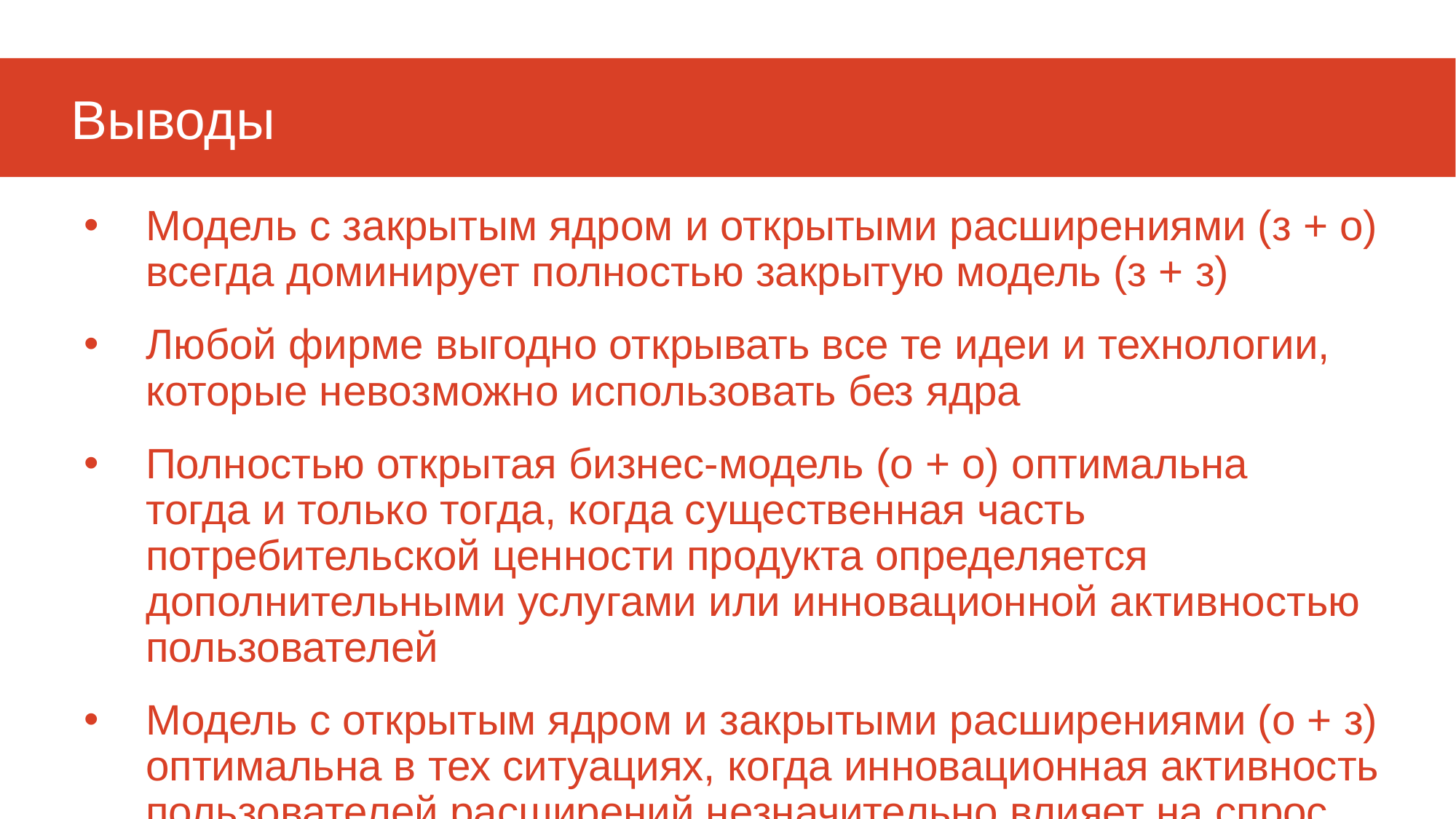

Выводы
Модель с закрытым ядром и открытыми расширениями (з + о)
всегда доминирует полностью закрытую модель (з + з)
Любой фирме выгодно открывать все те идеи и технологии,
которые невозможно использовать без ядра
Полностью открытая бизнес‐модель (о + о) оптимальна
тогда и только тогда, когда существенная часть
потребительской ценности продукта определяется дополнительными услугами или инновационной активностью пользователей
Модель с открытым ядром и закрытыми расширениями (о + з) оптимальна в тех ситуациях, когда инновационная активность пользователей расширений незначительно влияет на спрос